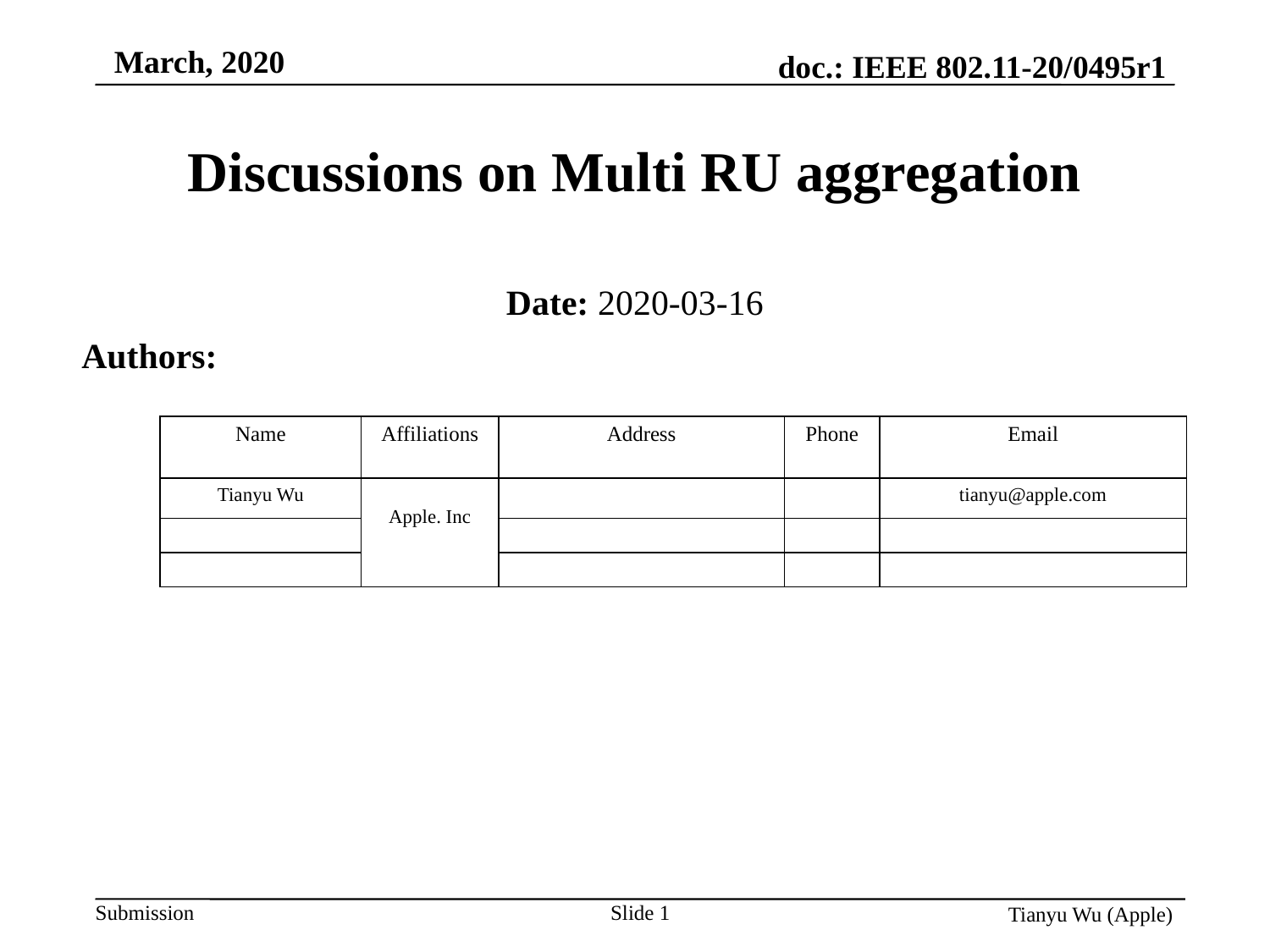

# Discussions on Multi RU aggregation
Date: 2020-03-16
Authors:
| Name | Affiliations | Address | Phone | Email |
| --- | --- | --- | --- | --- |
| Tianyu Wu | Apple. Inc |  |  | tianyu@apple.com |
|  |  |  |  |  |
|  |  |  |  |  |
Slide 1